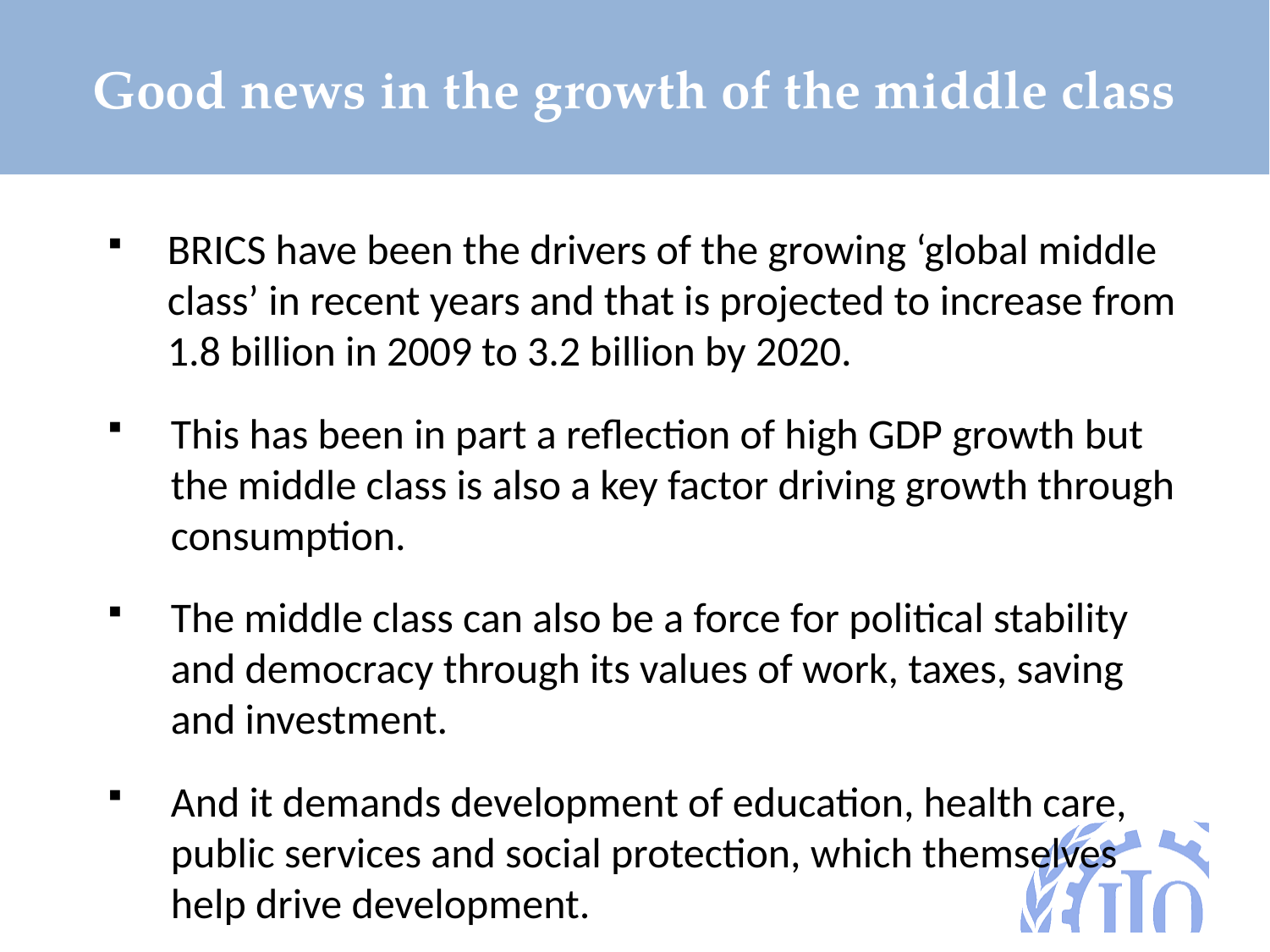

Good news in the growth of the middle class
BRICS have been the drivers of the growing ‘global middle class’ in recent years and that is projected to increase from 1.8 billion in 2009 to 3.2 billion by 2020.
This has been in part a reflection of high GDP growth but the middle class is also a key factor driving growth through consumption.
The middle class can also be a force for political stability and democracy through its values of work, taxes, saving and investment.
And it demands development of education, health care, public services and social protection, which themselves help drive development.